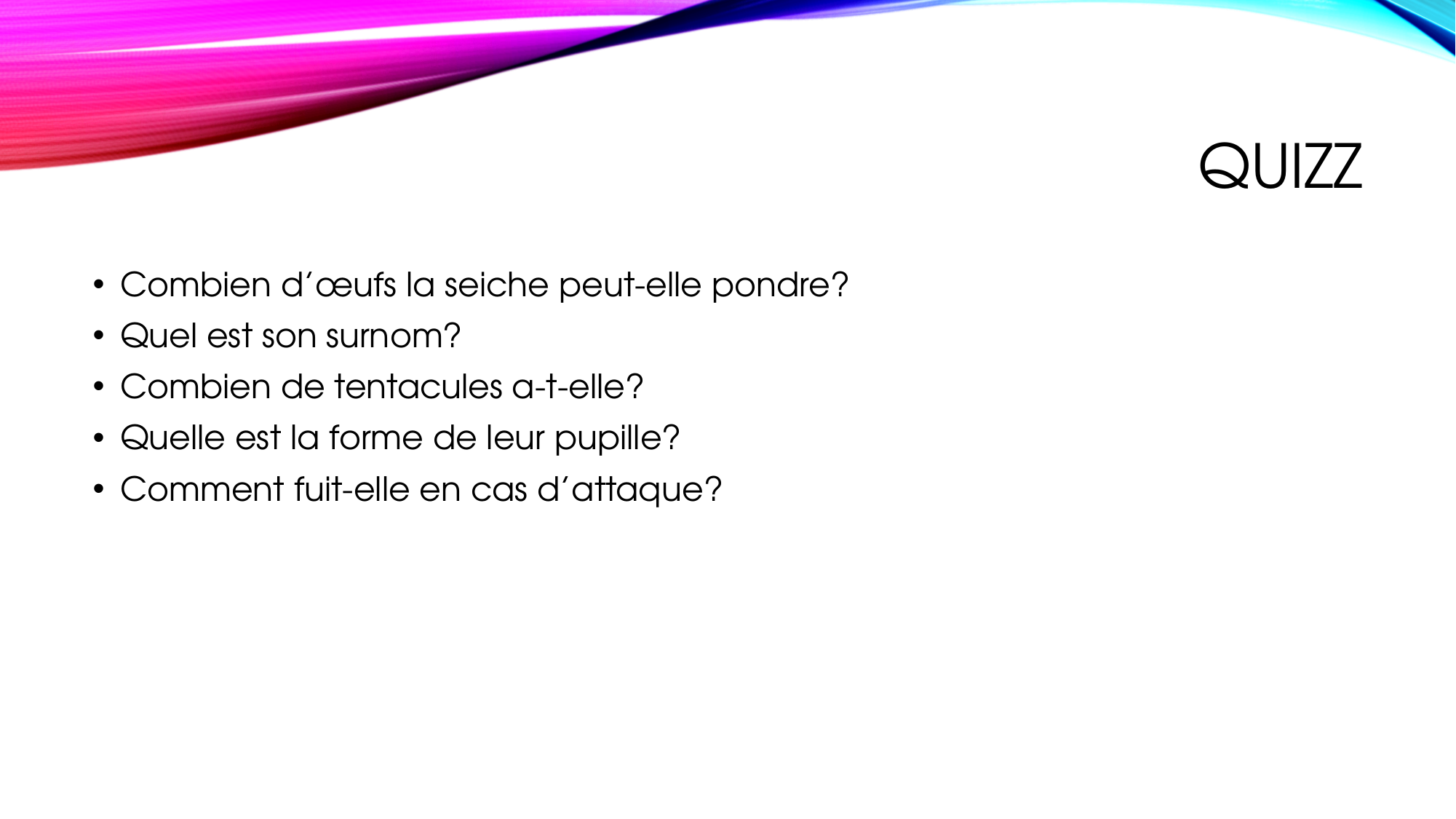

# quizz
Combien d’œufs la seiche peut-elle pondre?
Quel est son surnom?
Combien de tentacules a-t-elle?
Quelle est la forme de leur pupille?
Comment fuit-elle en cas d’attaque?